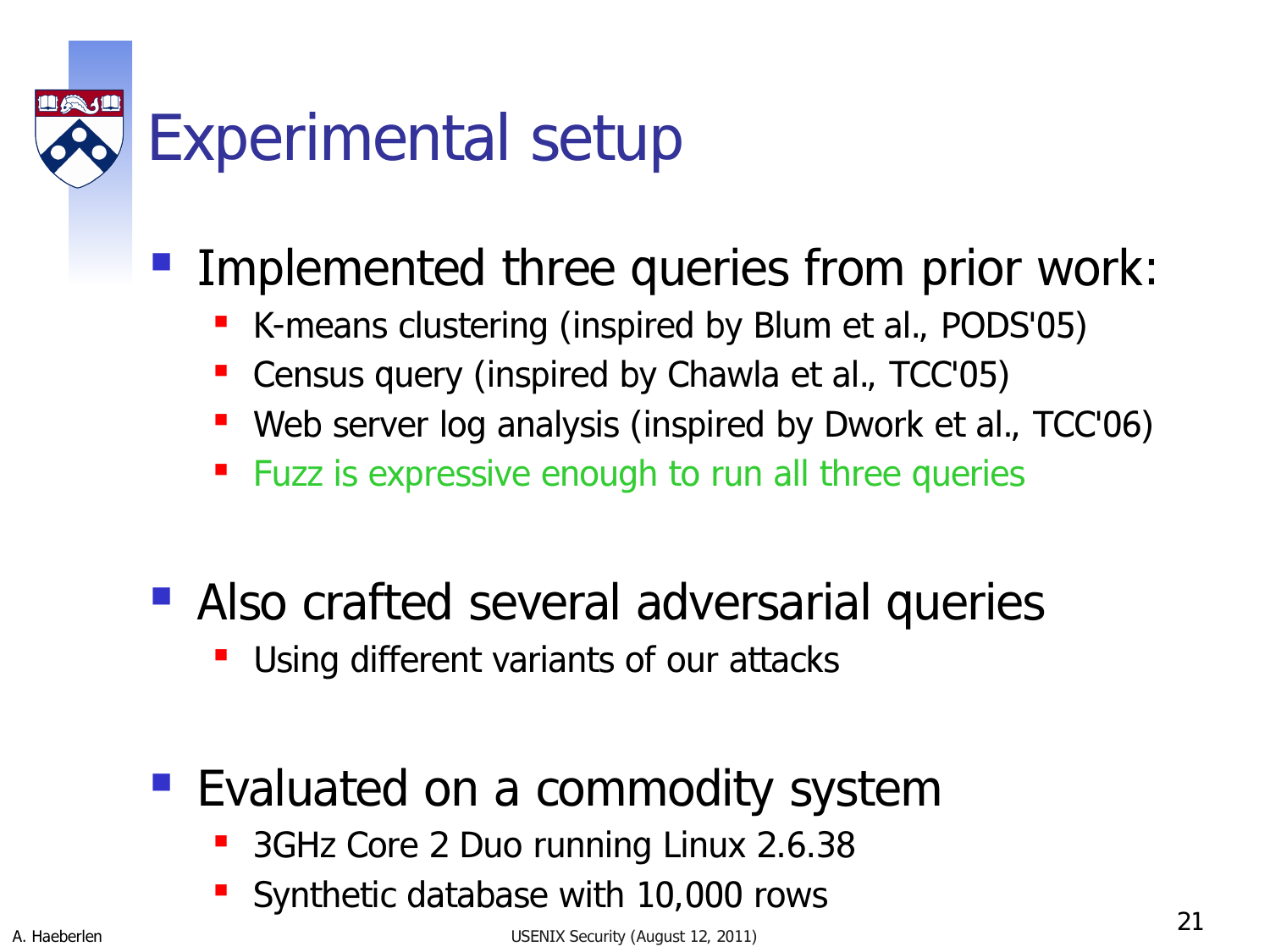

# Experimental setup
Implemented three queries from prior work:
K-means clustering (inspired by Blum et al., PODS'05)
Census query (inspired by Chawla et al., TCC'05)
Web server log analysis (inspired by Dwork et al., TCC'06)
Fuzz is expressive enough to run all three queries

Also crafted several adversarial queries
Using different variants of our attacks

Evaluated on a commodity system
3GHz Core 2 Duo running Linux 2.6.38
Synthetic database with 10,000 rows

21
USENIX Security (August 12, 2011)